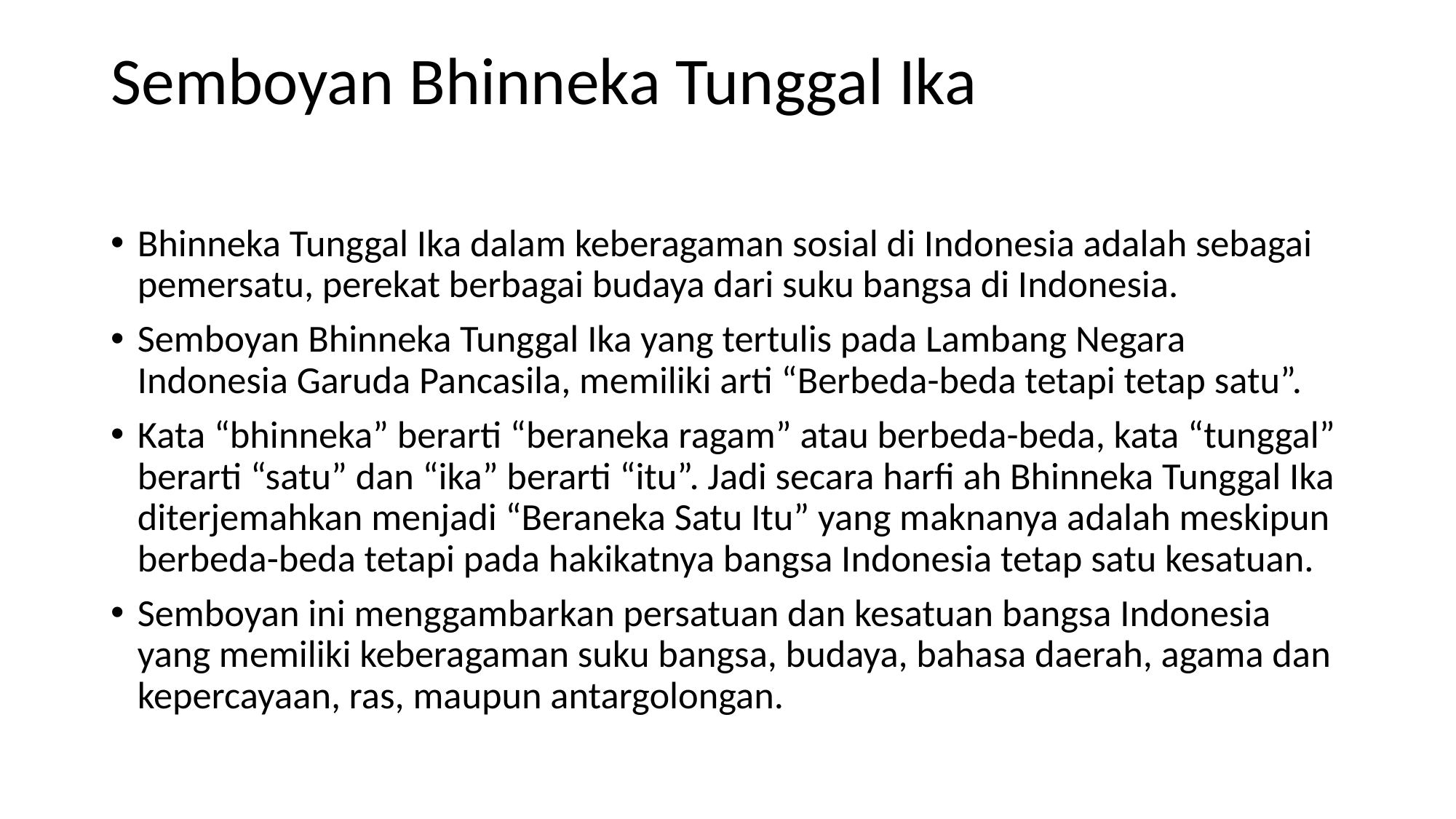

# Semboyan Bhinneka Tunggal Ika
Bhinneka Tunggal Ika dalam keberagaman sosial di Indonesia adalah sebagai pemersatu, perekat berbagai budaya dari suku bangsa di Indonesia.
Semboyan Bhinneka Tunggal Ika yang tertulis pada Lambang Negara Indonesia Garuda Pancasila, memiliki arti “Berbeda-beda tetapi tetap satu”.
Kata “bhinneka” berarti “beraneka ragam” atau berbeda-beda, kata “tunggal” berarti “satu” dan “ika” berarti “itu”. Jadi secara harfi ah Bhinneka Tunggal Ika diterjemahkan menjadi “Beraneka Satu Itu” yang maknanya adalah meskipun berbeda-beda tetapi pada hakikatnya bangsa Indonesia tetap satu kesatuan.
Semboyan ini menggambarkan persatuan dan kesatuan bangsa Indonesia yang memiliki keberagaman suku bangsa, budaya, bahasa daerah, agama dan kepercayaan, ras, maupun antargolongan.